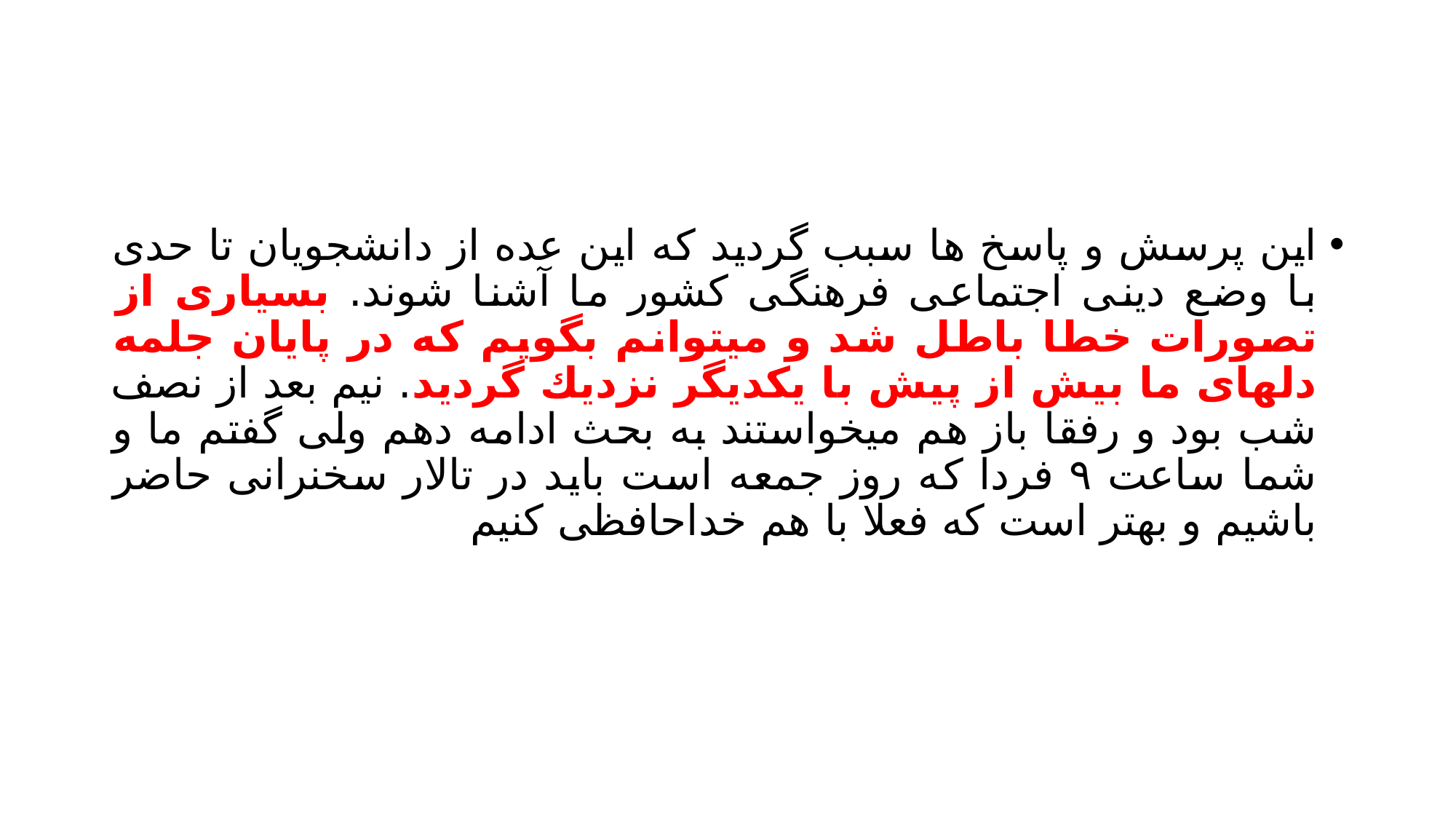

#
این پرسش و پاسخ ها سبب گردید که این عده از دانشجویان تا حدی با وضع دینی اجتماعی فرهنگی کشور ما آشنا شوند. بسیاری از تصورات خطا باطل شد و میتوانم بگویم که در پایان جلمه دلهای ما بیش از پیش با یکدیگر نزدیك گردید. نیم بعد از نصف شب بود و رفقا باز هم میخواستند به بحث ادامه دهم ولی گفتم ما و شما ساعت ۹ فردا که روز جمعه است باید در تالار سخنرانی حاضر باشیم و بهتر است که فعلا با هم خداحافظی کنیم